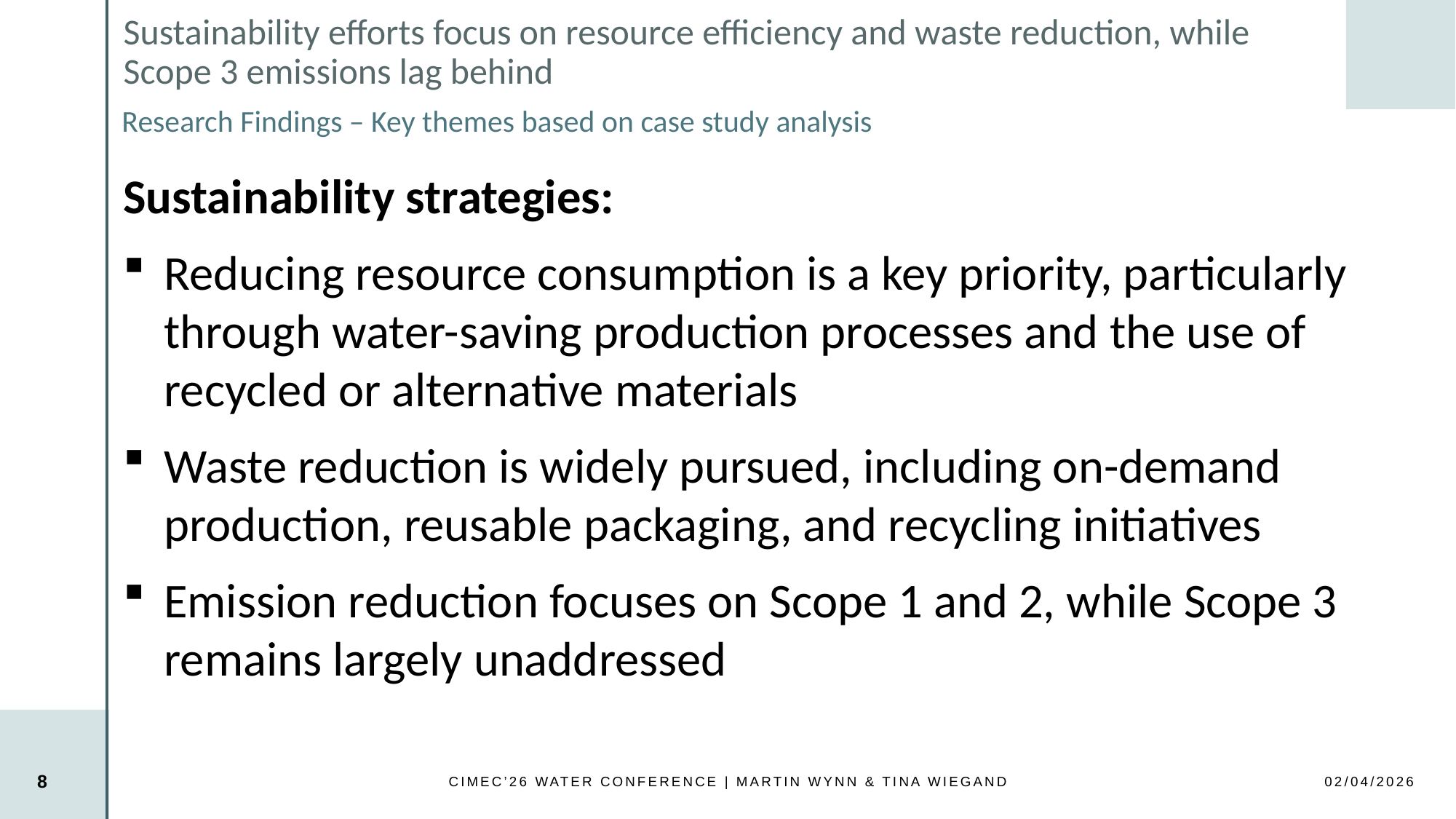

# Sustainability efforts focus on resource efficiency and waste reduction, while Scope 3 emissions lag behind
Research Findings – Key themes based on case study analysis
Sustainability strategies:
Reducing resource consumption is a key priority, particularly through water-saving production processes and the use of recycled or alternative materials
Waste reduction is widely pursued, including on-demand production, reusable packaging, and recycling initiatives
Emission reduction focuses on Scope 1 and 2, while Scope 3 remains largely unaddressed
8
CIMEC’26 WATER CONFERENCE | Martin Wynn & Tina Wiegand
02/04/2026